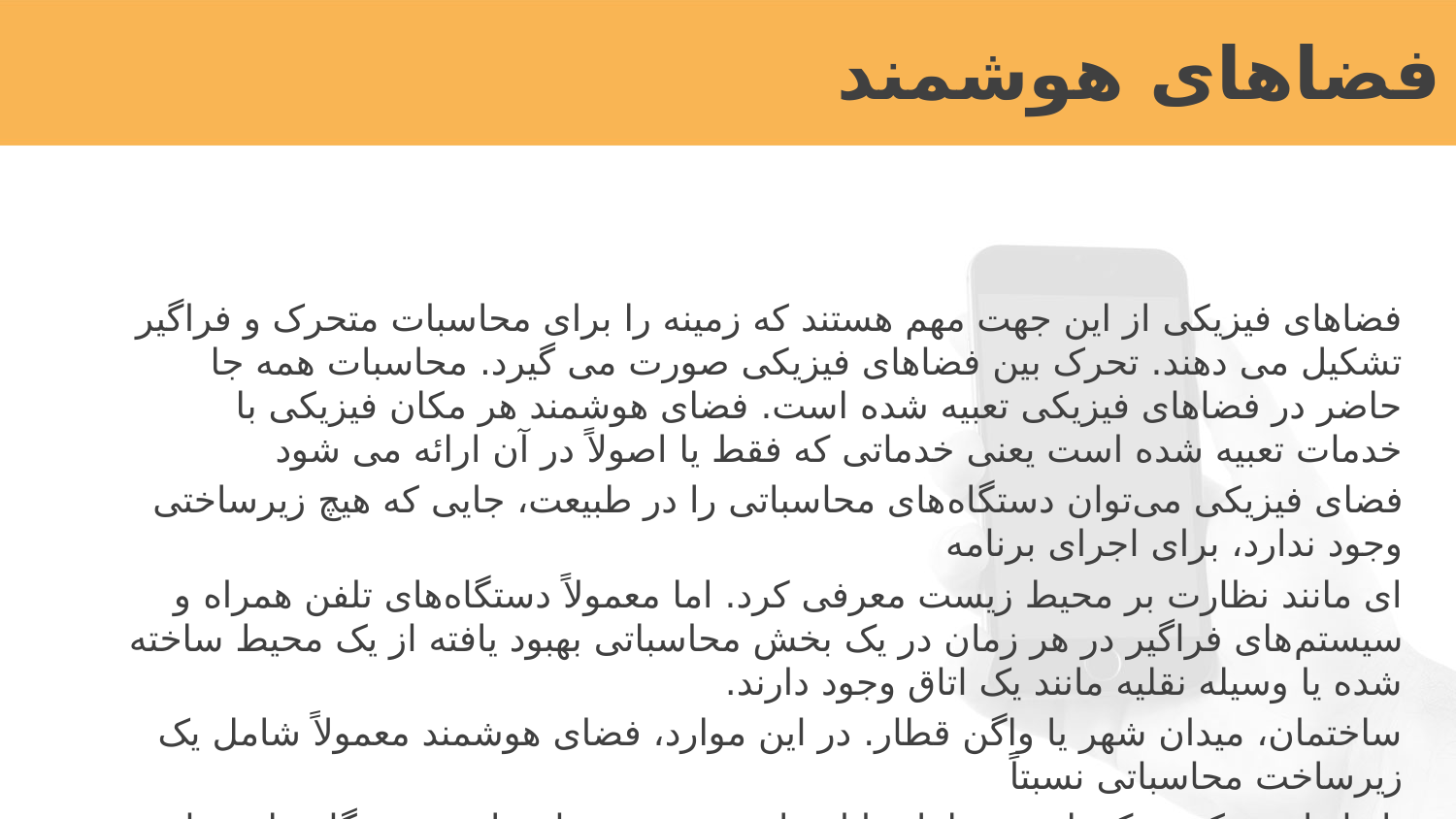

# فضاهای هوشمند
فضاهای فیزیکی از این جهت مهم هستند که زمینه را برای محاسبات متحرک و فراگیر تشکیل می دهند. تحرک بین فضاهای فیزیکی صورت می گیرد. محاسبات همه جا حاضر در فضاهای فیزیکی تعبیه شده است. فضای هوشمند هر مکان فیزیکی با خدمات تعبیه شده است یعنی خدماتی که فقط یا اصولاً در آن ارائه می شود
فضای فیزیکی می‌توان دستگاه‌های محاسباتی را در طبیعت، جایی که هیچ زیرساختی وجود ندارد، برای اجرای برنامه
‌ای مانند نظارت بر محیط زیست معرفی کرد. اما معمولاً دستگاه‌های تلفن همراه و سیستم‌های فراگیر در هر زمان در یک بخش محاسباتی بهبود یافته از یک محیط ساخته شده یا وسیله نقلیه مانند یک اتاق وجود دارند.
ساختمان، میدان شهر یا واگن قطار. در این موارد، فضای هوشمند معمولاً شامل یک زیرساخت محاسباتی نسبتاً
پایدار است که ممکن است شامل رایانه‌های سرور معمولی باشد. دستگاه هایی مانند چاپگرها، نمایشگرها، حسگرها و زیرساخت شبکه بی سیم، از جمله اتصال به اینترنت.